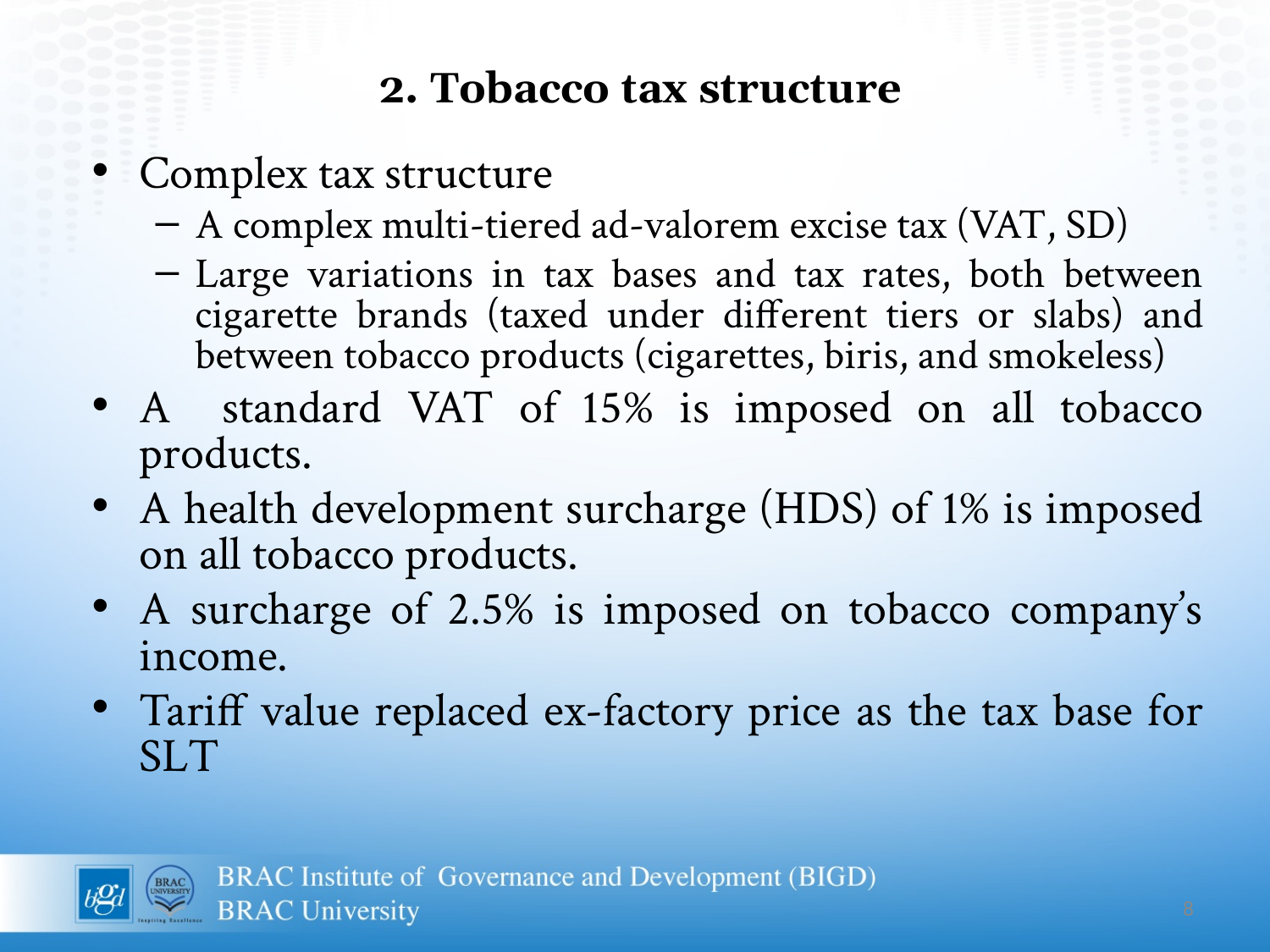

# 2. Tobacco tax structure
Complex tax structure
A complex multi-tiered ad-valorem excise tax (VAT, SD)
Large variations in tax bases and tax rates, both between cigarette brands (taxed under different tiers or slabs) and between tobacco products (cigarettes, biris, and smokeless)
A  standard VAT of 15% is imposed on all tobacco products.
A health development surcharge (HDS) of 1% is imposed on all tobacco products.
A surcharge of 2.5% is imposed on tobacco company’s income.
Tariff value replaced ex-factory price as the tax base for SLT
8